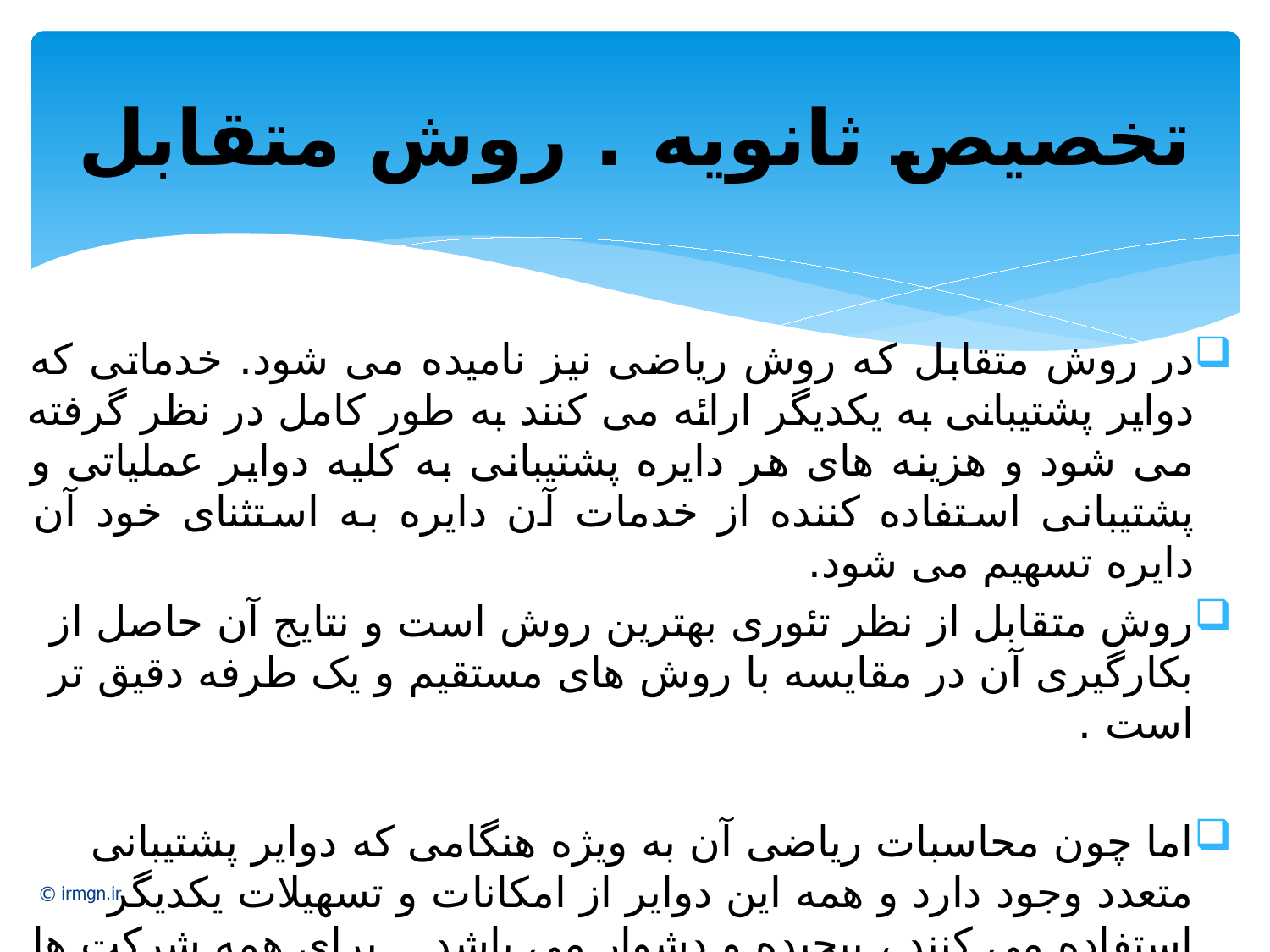

# تخصیص ثانویه . روش متقابل
در روش متقابل که روش ریاضی نیز نامیده می شود. خدماتی که دوایر پشتیبانی به یکدیگر ارائه می کنند به طور کامل در نظر گرفته می شود و هزینه های هر دایره پشتیبانی به کلیه دوایر عملیاتی و پشتیبانی استفاده کننده از خدمات آن دایره به استثنای خود آن دایره تسهیم می شود.
روش متقابل از نظر تئوری بهترین روش است و نتایج آن حاصل از بکارگیری آن در مقایسه با روش های مستقیم و یک طرفه دقیق تر است .

اما چون محاسبات ریاضی آن به ویژه هنگامی که دوایر پشتیبانی متعدد وجود دارد و همه این دوایر از امکانات و تسهیلات یکدیگر استفاده می کنند ، پیچیده و دشوار می باشد .  برای همه شرکت ها قابل استفاده نیست.
© irmgn.ir